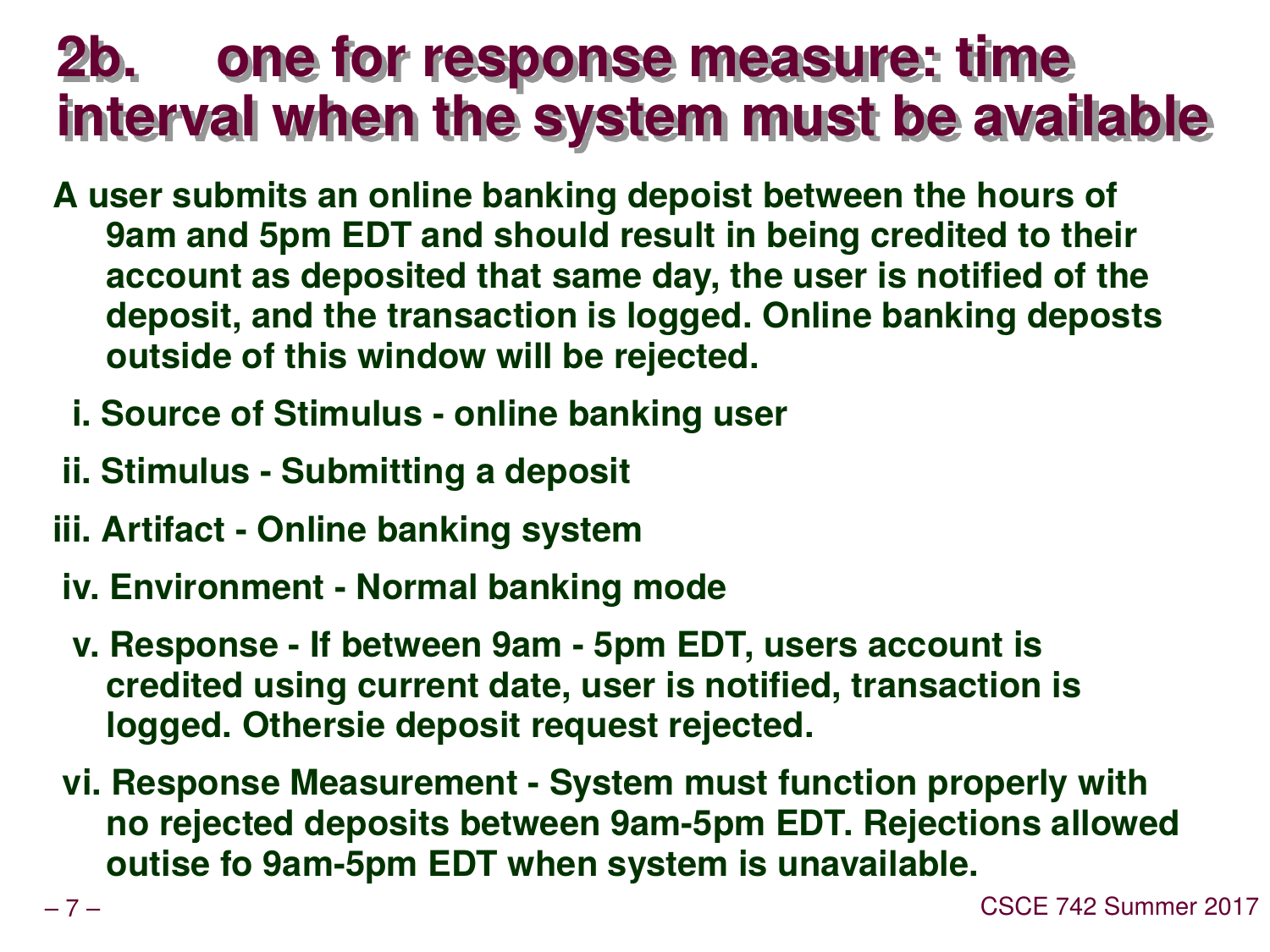

# 2b.     one for response measure: time interval when the system must be available
A user submits an online banking depoist between the hours of 9am and 5pm EDT and should result in being credited to their account as deposited that same day, the user is notified of the deposit, and the transaction is logged. Online banking deposts outside of this window will be rejected.
  i. Source of Stimulus - online banking user
 ii. Stimulus - Submitting a deposit
iii. Artifact - Online banking system
 iv. Environment - Normal banking mode
  v. Response - If between 9am - 5pm EDT, users account is credited using current date, user is notified, transaction is logged. Othersie deposit request rejected.
 vi. Response Measurement - System must function properly with no rejected deposits between 9am-5pm EDT. Rejections allowed outise fo 9am-5pm EDT when system is unavailable.